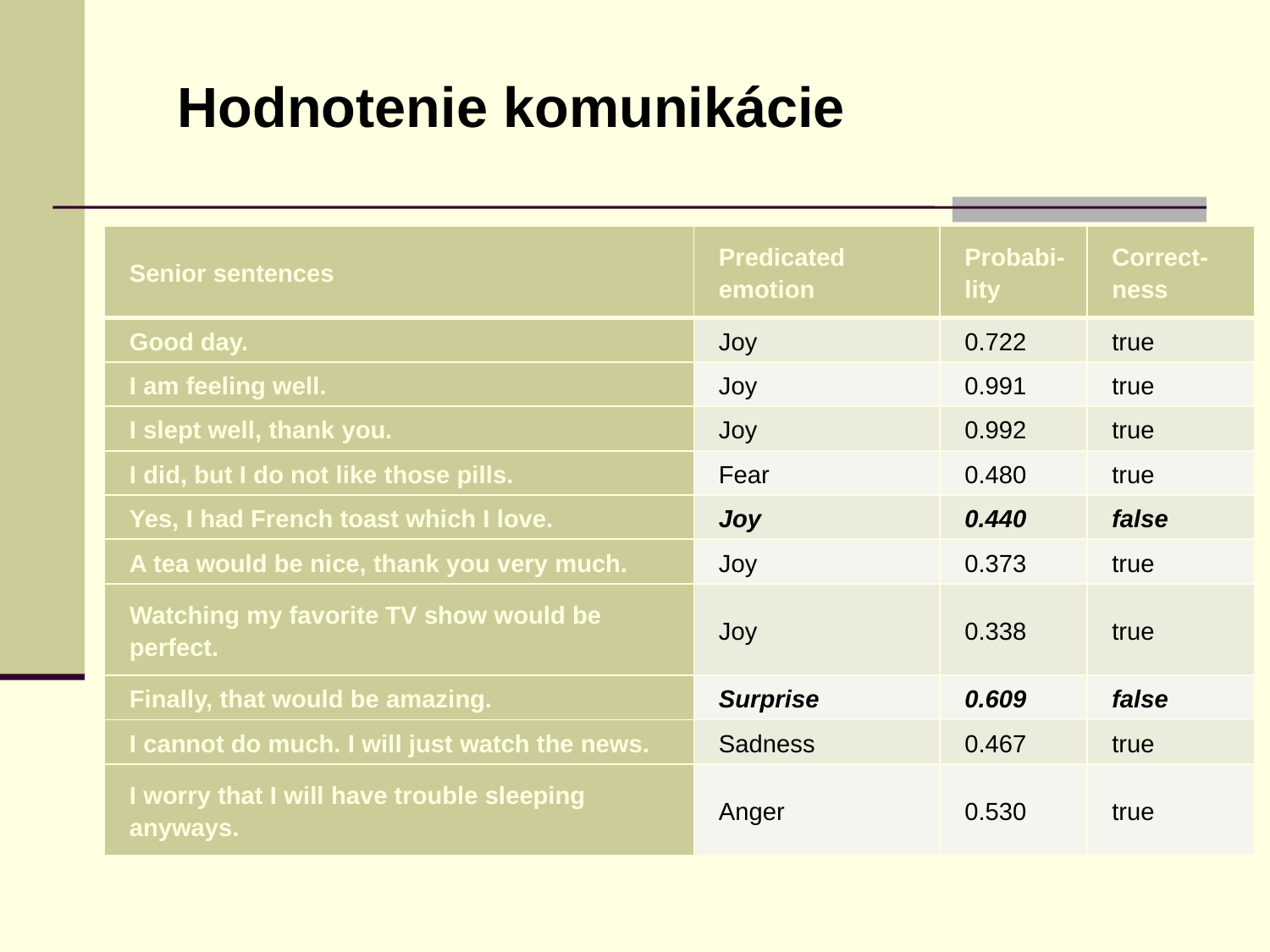

Hodnotenie komunikácie
| Senior sentences | Predicated emotion | Probabi-lity | Correct-ness |
| --- | --- | --- | --- |
| Good day. | Joy | 0.722 | true |
| I am feeling well. | Joy | 0.991 | true |
| I slept well, thank you. | Joy | 0.992 | true |
| I did, but I do not like those pills. | Fear | 0.480 | true |
| Yes, I had French toast which I love. | Joy | 0.440 | false |
| A tea would be nice, thank you very much. | Joy | 0.373 | true |
| Watching my favorite TV show would be perfect. | Joy | 0.338 | true |
| Finally, that would be amazing. | Surprise | 0.609 | false |
| I cannot do much. I will just watch the news. | Sadness | 0.467 | true |
| I worry that I will have trouble sleeping anyways. | Anger | 0.530 | true |